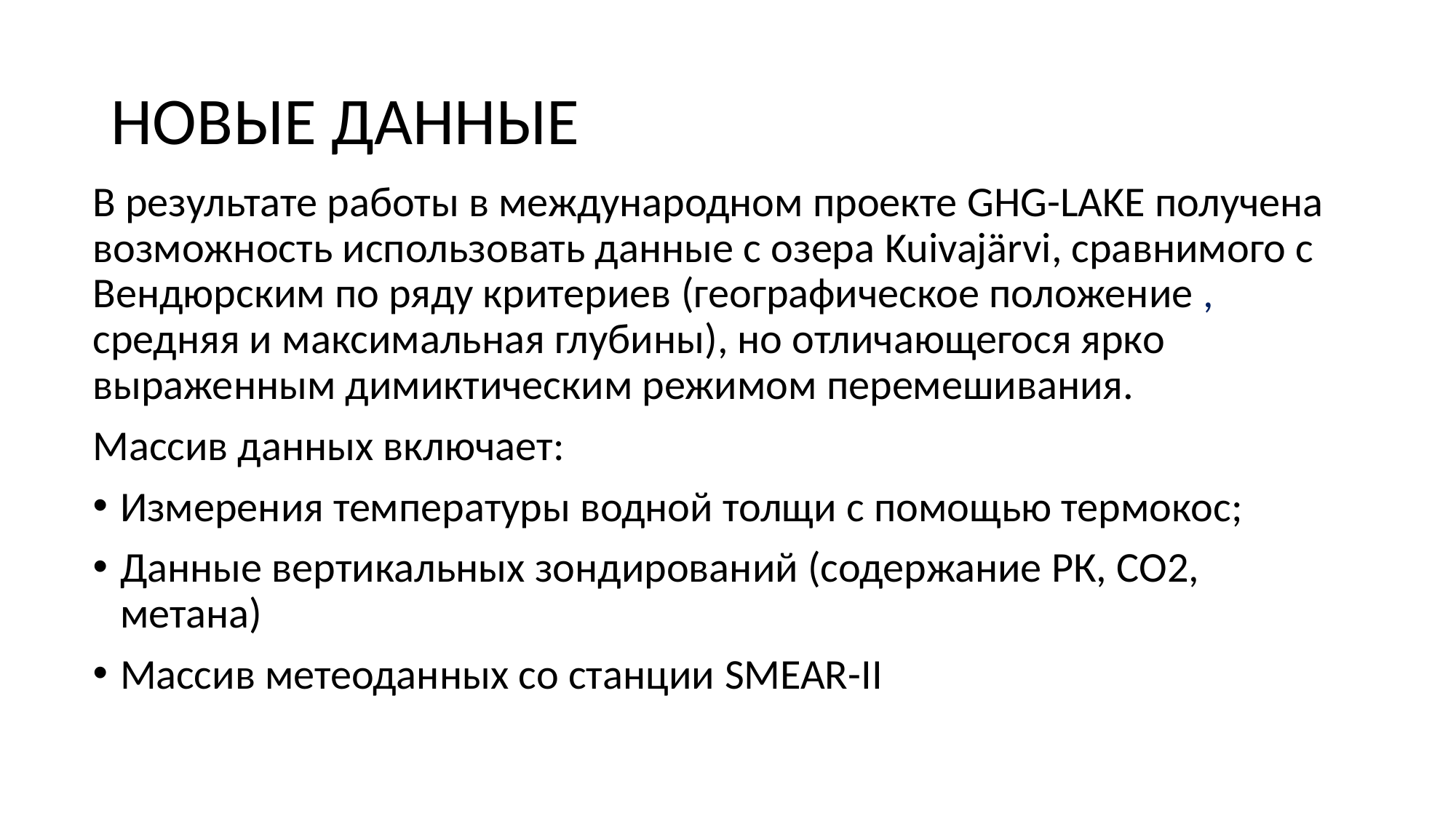

# НОВЫЕ ДАННЫЕ
В результате работы в международном проекте GHG-LAKE получена возможность использовать данные с озера Kuivajärvi, сравнимого с Вендюрским по ряду критериев (географическое положение , средняя и максимальная глубины), но отличающегося ярко выраженным димиктическим режимом перемешивания.
Массив данных включает:
Измерения температуры водной толщи с помощью термокос;
Данные вертикальных зондирований (содержание РК, СО2, метана)
Массив метеоданных со станции SMEAR-II